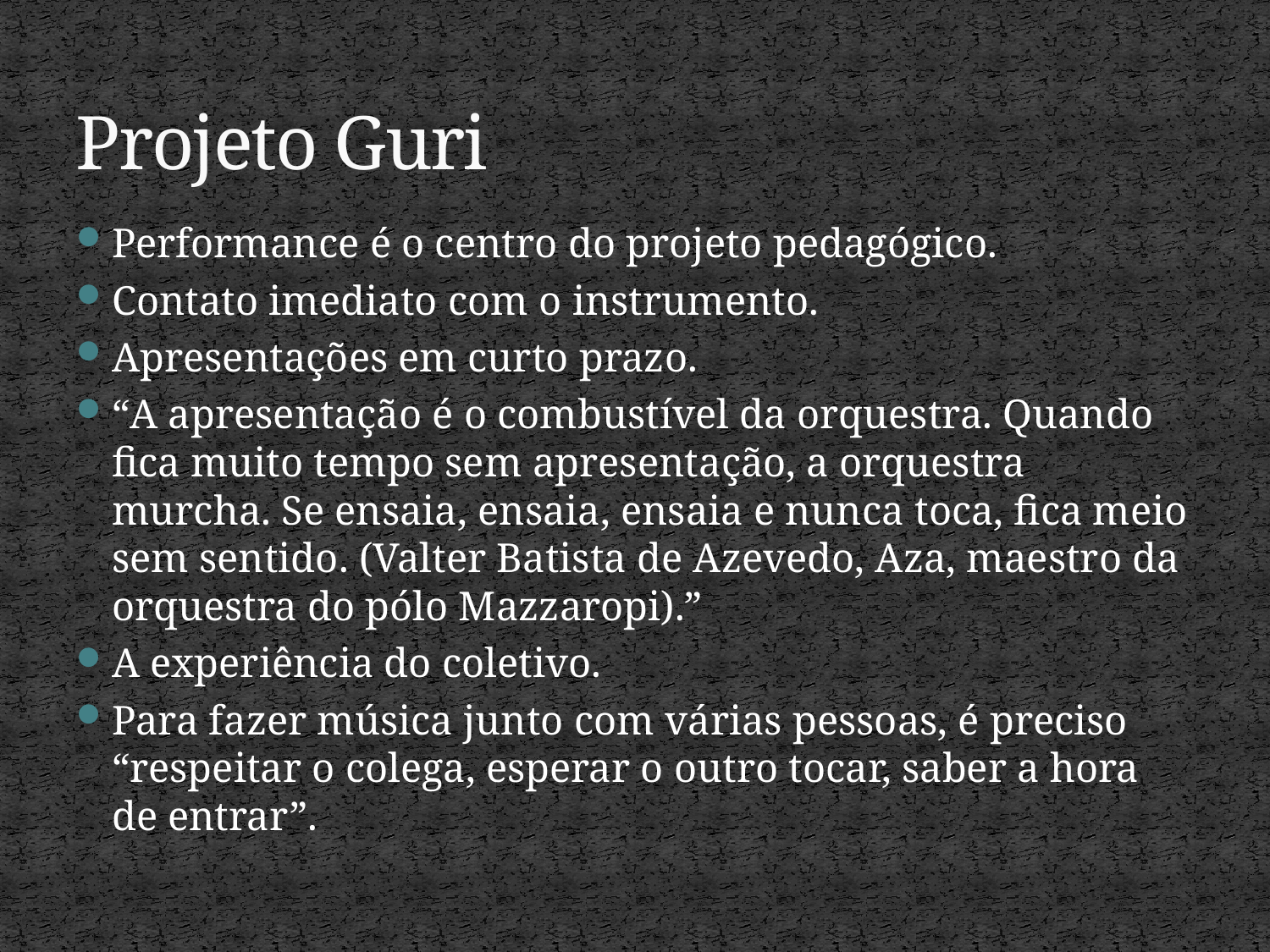

# Projeto Guri
Performance é o centro do projeto pedagógico.
Contato imediato com o instrumento.
Apresentações em curto prazo.
“A apresentação é o combustível da orquestra. Quando fica muito tempo sem apresentação, a orquestra murcha. Se ensaia, ensaia, ensaia e nunca toca, fica meio sem sentido. (Valter Batista de Azevedo, Aza, maestro da orquestra do pólo Mazzaropi).”
A experiência do coletivo.
Para fazer música junto com várias pessoas, é preciso “respeitar o colega, esperar o outro tocar, saber a hora de entrar”.